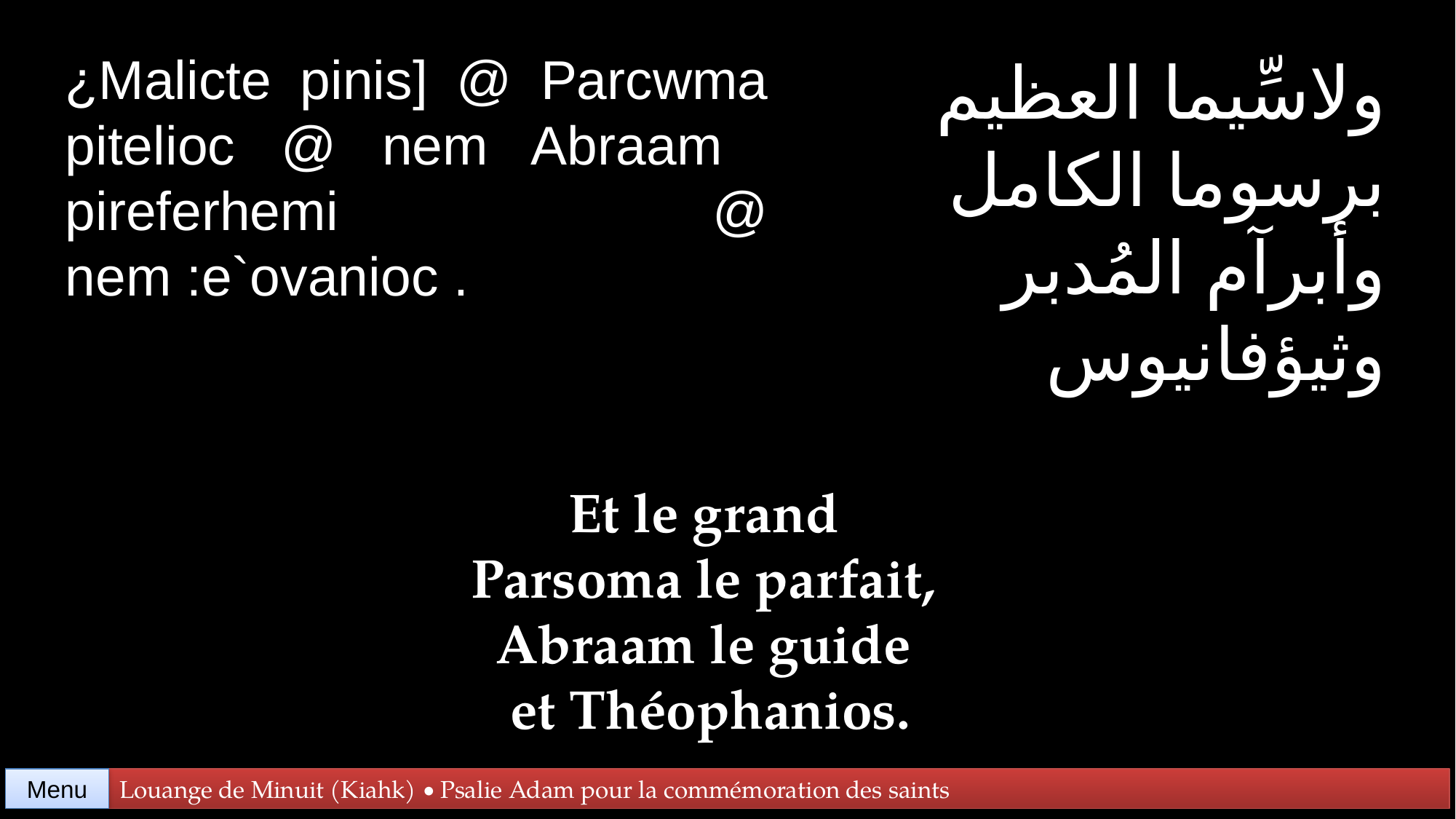

¿Malicte pinis] @ Parcwma pitelioc @ nem Abraam  pireferhemi @ nem :e`ovanioc .
ولاسِّيما العظيم
برسوما الكامل
وأبرآم المُدبر
وثيؤفانيوس
Et le grand
Parsoma le parfait,
Abraam le guide
et Théophanios.
Menu
Louange de Minuit (Kiahk) • Psalie Adam pour la commémoration des saints